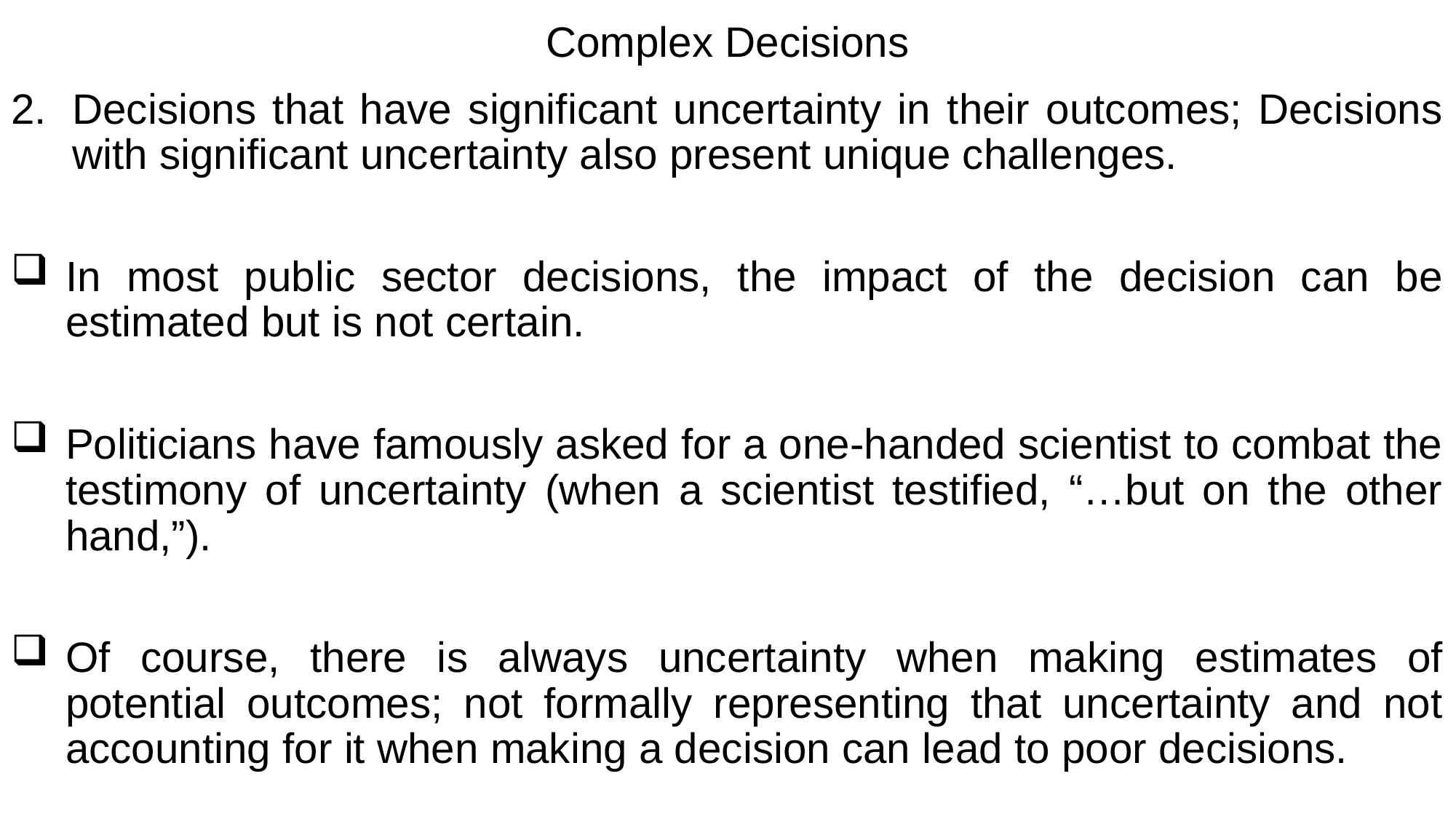

# Complex Decisions
Decisions that have significant uncertainty in their outcomes; Decisions with significant uncertainty also present unique challenges.

In most public sector decisions, the impact of the decision can be estimated but is not certain.

Politicians have famously asked for a one-handed scientist to combat the testimony of uncertainty (when a scientist testified, “…but on the other hand,”).

Of course, there is always uncertainty when making estimates of potential outcomes; not formally representing that uncertainty and not accounting for it when making a decision can lead to poor decisions.